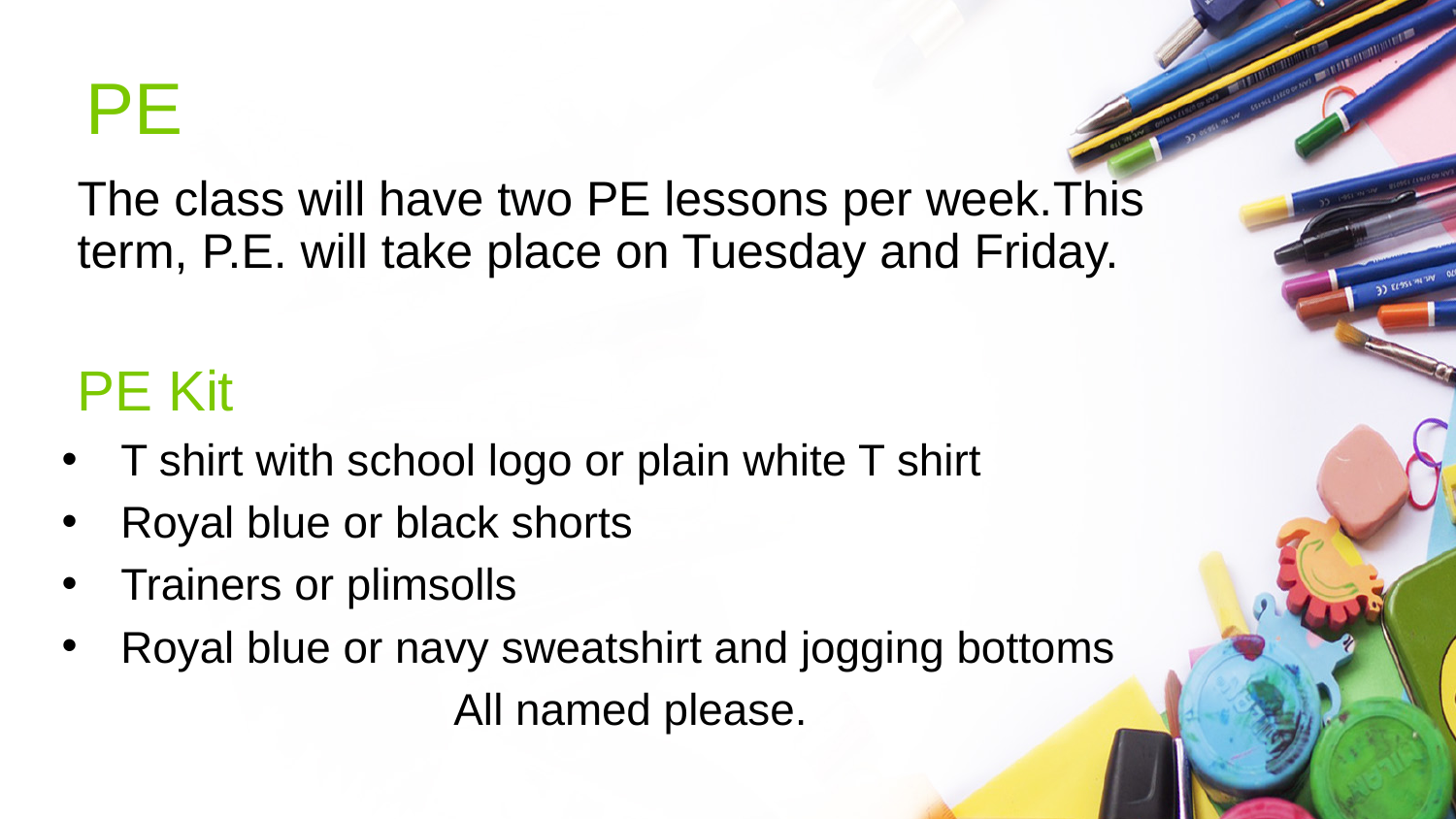

# PE
The class will have two PE lessons per week.This term, P.E. will take place on Tuesday and Friday.

PE Kit
T shirt with school logo or plain white T shirt
Royal blue or black shorts
Trainers or plimsolls
Royal blue or navy sweatshirt and jogging bottoms
All named please.